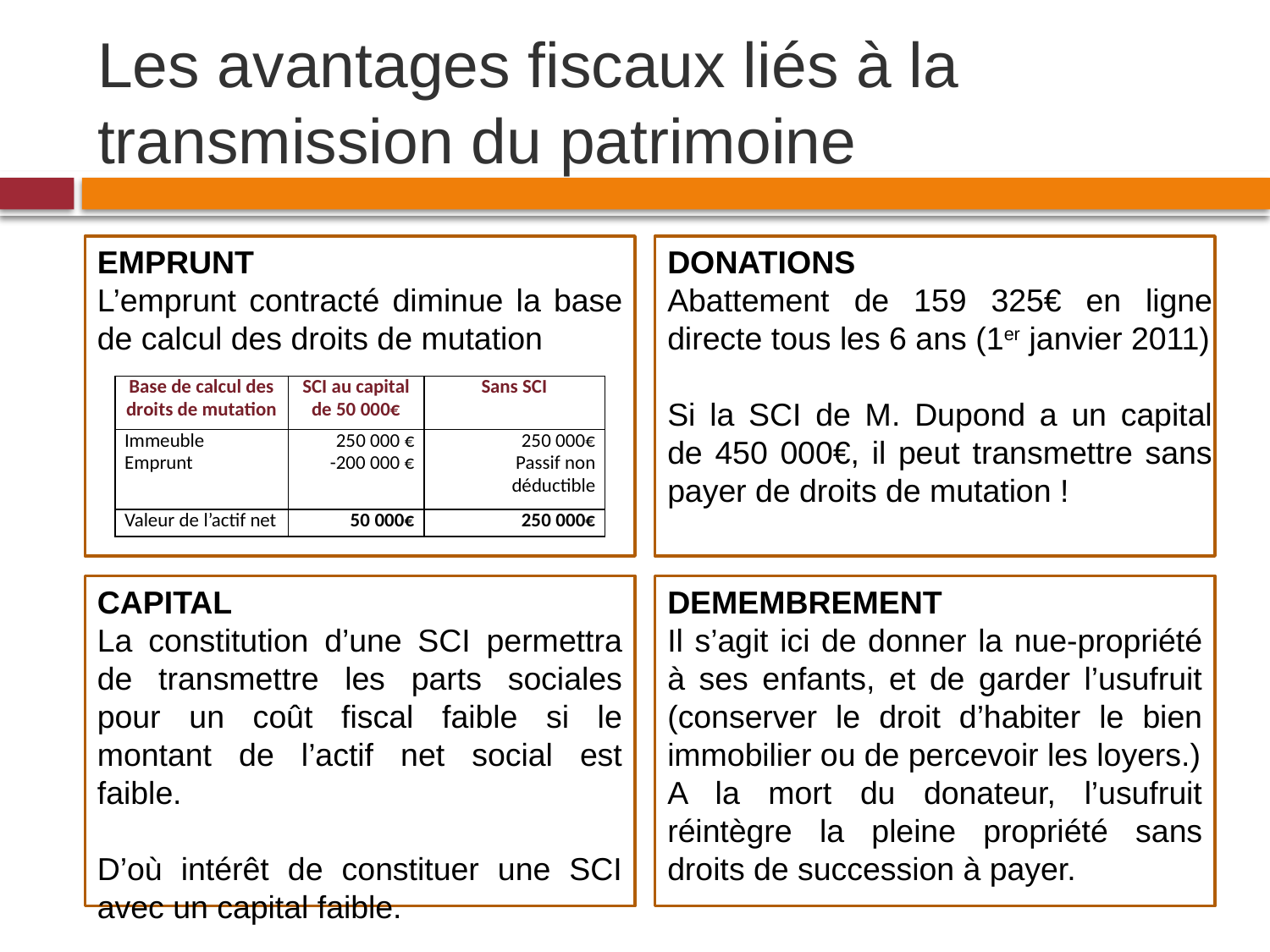

# Les avantages fiscaux liés à la transmission du patrimoine

EMPRUNT
L’emprunt contracté diminue la base de calcul des droits de mutation

DONATIONS
Abattement de 159 325€ en ligne directe tous les 6 ans (1er janvier 2011)

Si la SCI de M. Dupond a un capital de 450 000€, il peut transmettre sans payer de droits de mutation !

| Base de calcul des droits de mutation | SCI au capital de 50 000€ | Sans SCI |
| --- | --- | --- |
| Immeuble Emprunt | 250 000 € -200 000 € | 250 000€ Passif non déductible |
| Valeur de l’actif net | 50 000€ | 250 000€ |

CAPITAL
La constitution d’une SCI permettra de transmettre les parts sociales pour un coût fiscal faible si le montant de l’actif net social est faible.

D’où intérêt de constituer une SCI avec un capital faible.

DEMEMBREMENT
Il s’agit ici de donner la nue-propriété à ses enfants, et de garder l’usufruit (conserver le droit d’habiter le bien immobilier ou de percevoir les loyers.)
A la mort du donateur, l’usufruit réintègre la pleine propriété sans droits de succession à payer.